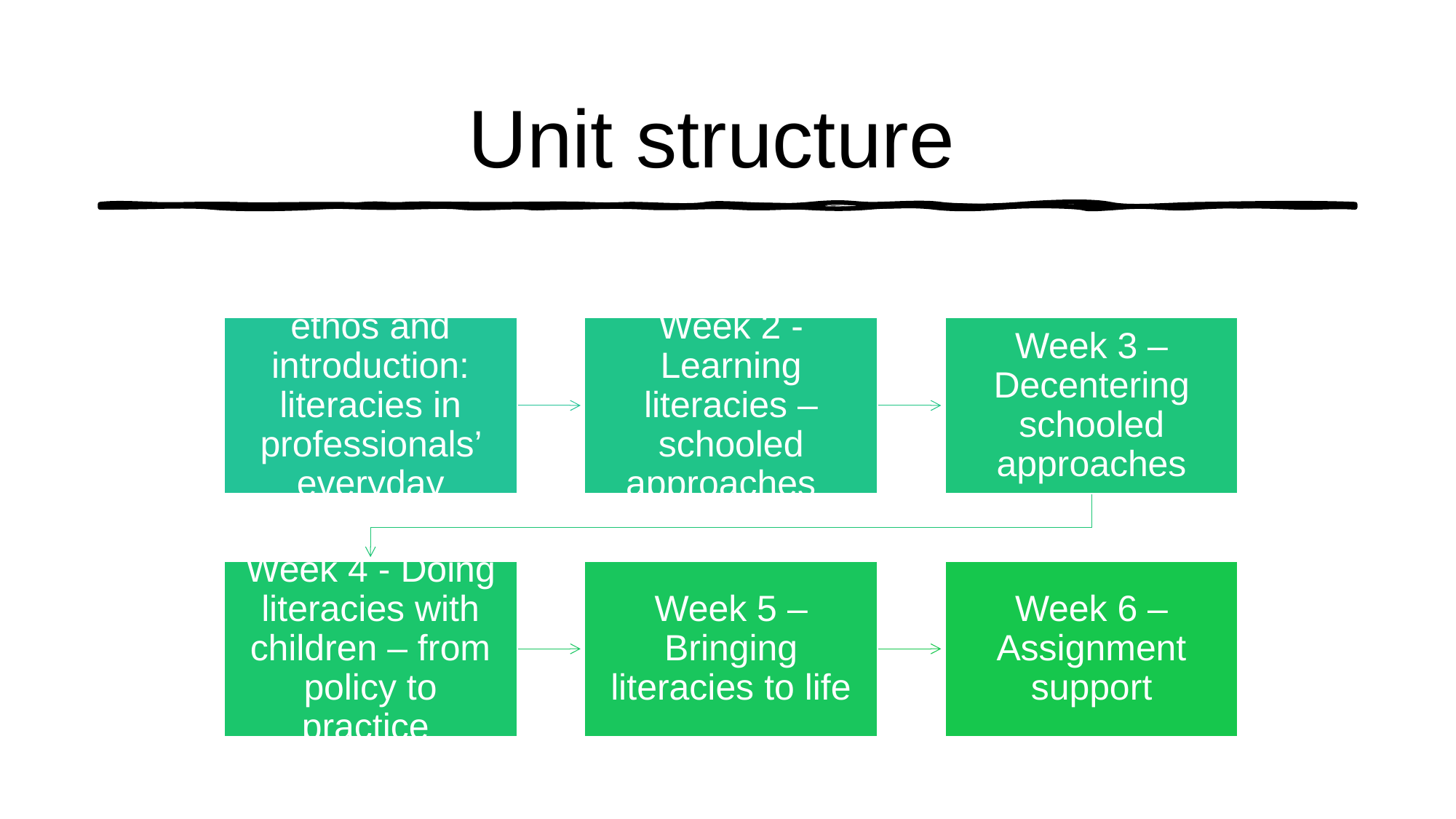

# Unit structure

Week 1 - Unit ethos and introduction: literacies in professionals’ everyday practice

Week 2 - Learning literacies – schooled approaches

Week 3 – Decentering schooled approaches

Week 4 - Doing literacies with children – from policy to practice

Week 5 – Bringing literacies to life
Week 6 – Assignment support